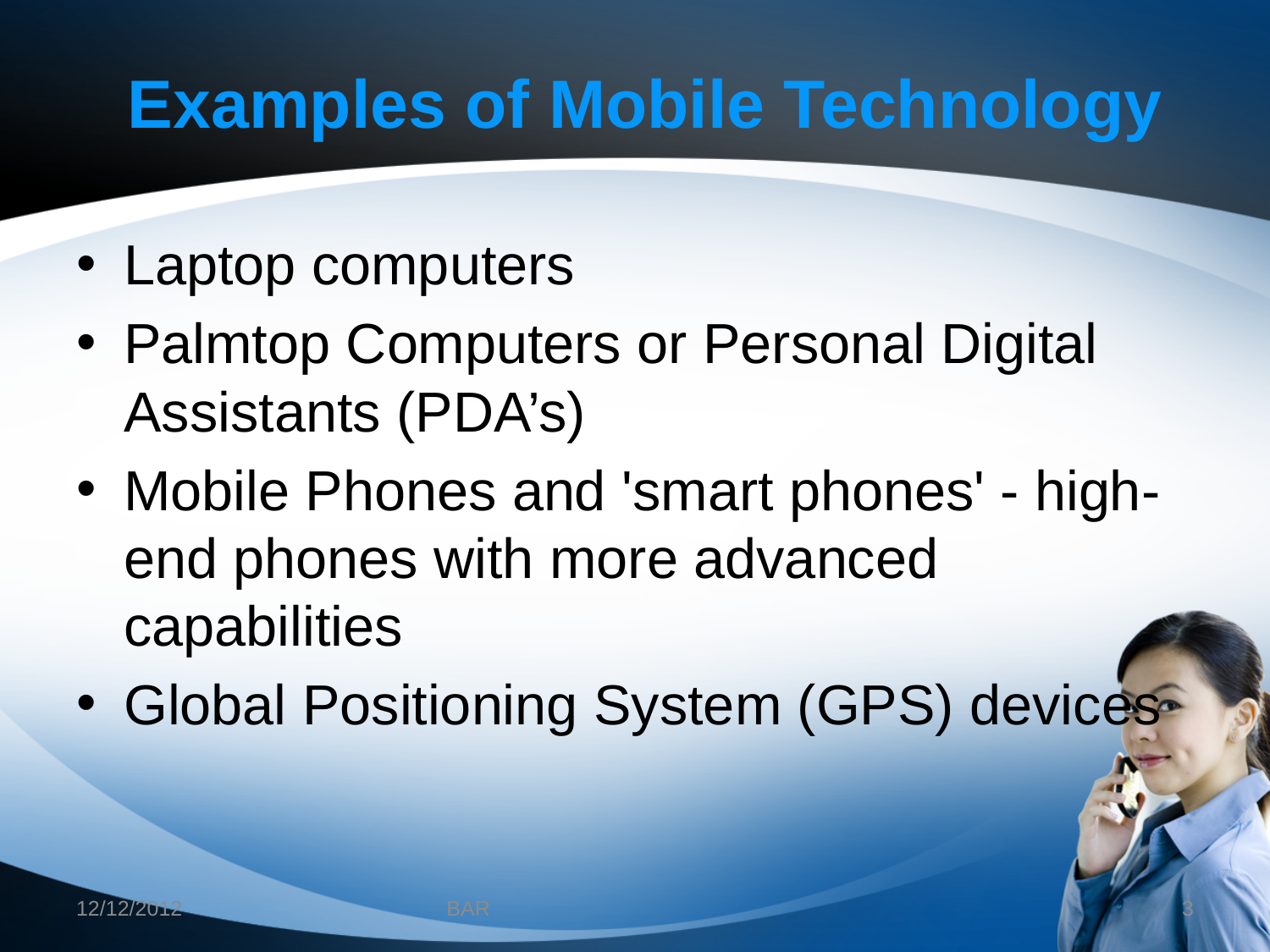

# Examples of Mobile Technology
Laptop computers
Palmtop Computers or Personal Digital Assistants (PDA’s)
Mobile Phones and 'smart phones' - high-end phones with more advanced capabilities
Global Positioning System (GPS) devices

12/12/2012
BAR
3